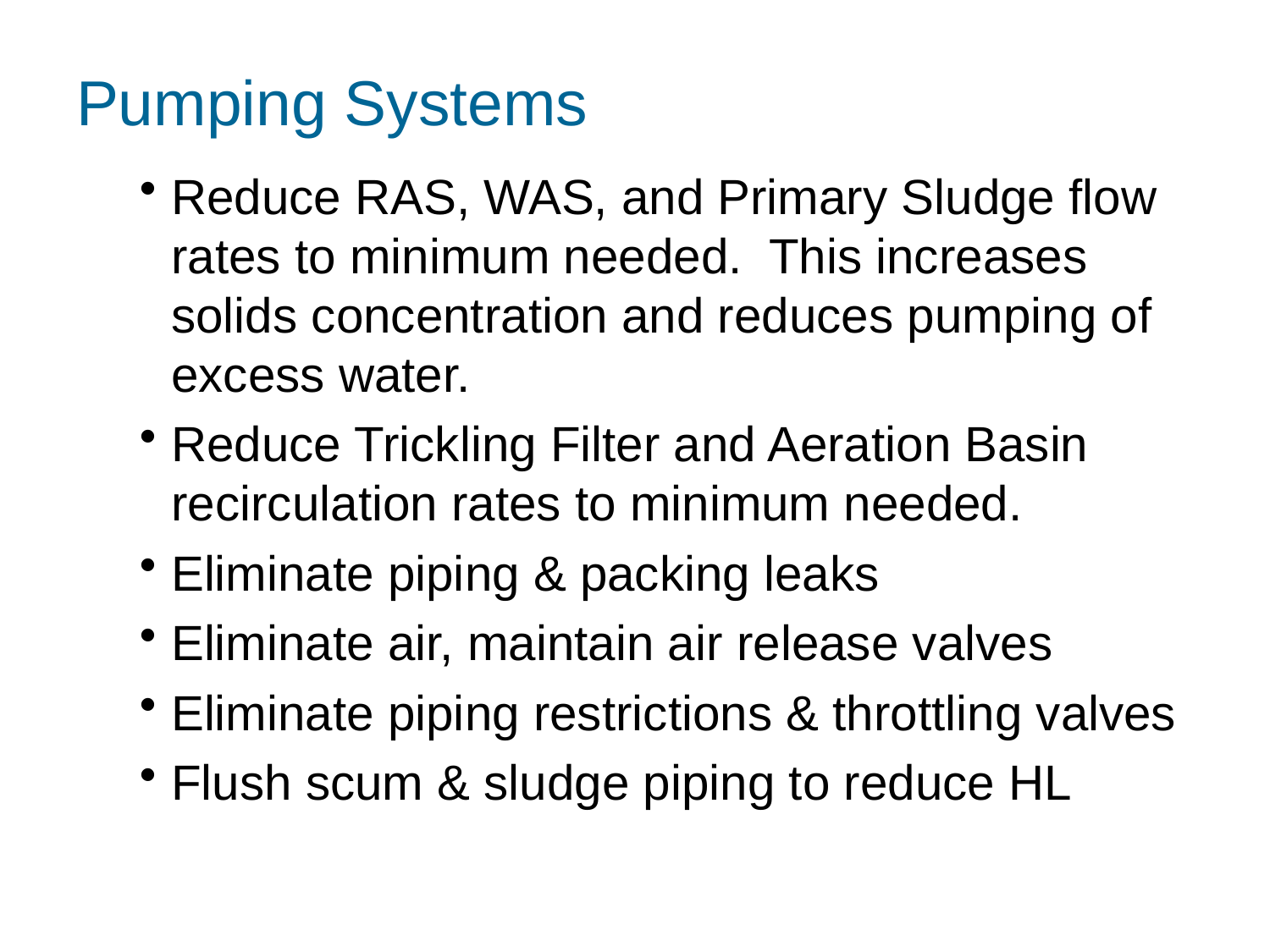

# Pumping Systems
Reduce RAS, WAS, and Primary Sludge flow rates to minimum needed.  This increases solids concentration and reduces pumping of excess water.
Reduce Trickling Filter and Aeration Basin recirculation rates to minimum needed.
Eliminate piping & packing leaks
Eliminate air, maintain air release valves
Eliminate piping restrictions & throttling valves
Flush scum & sludge piping to reduce HL